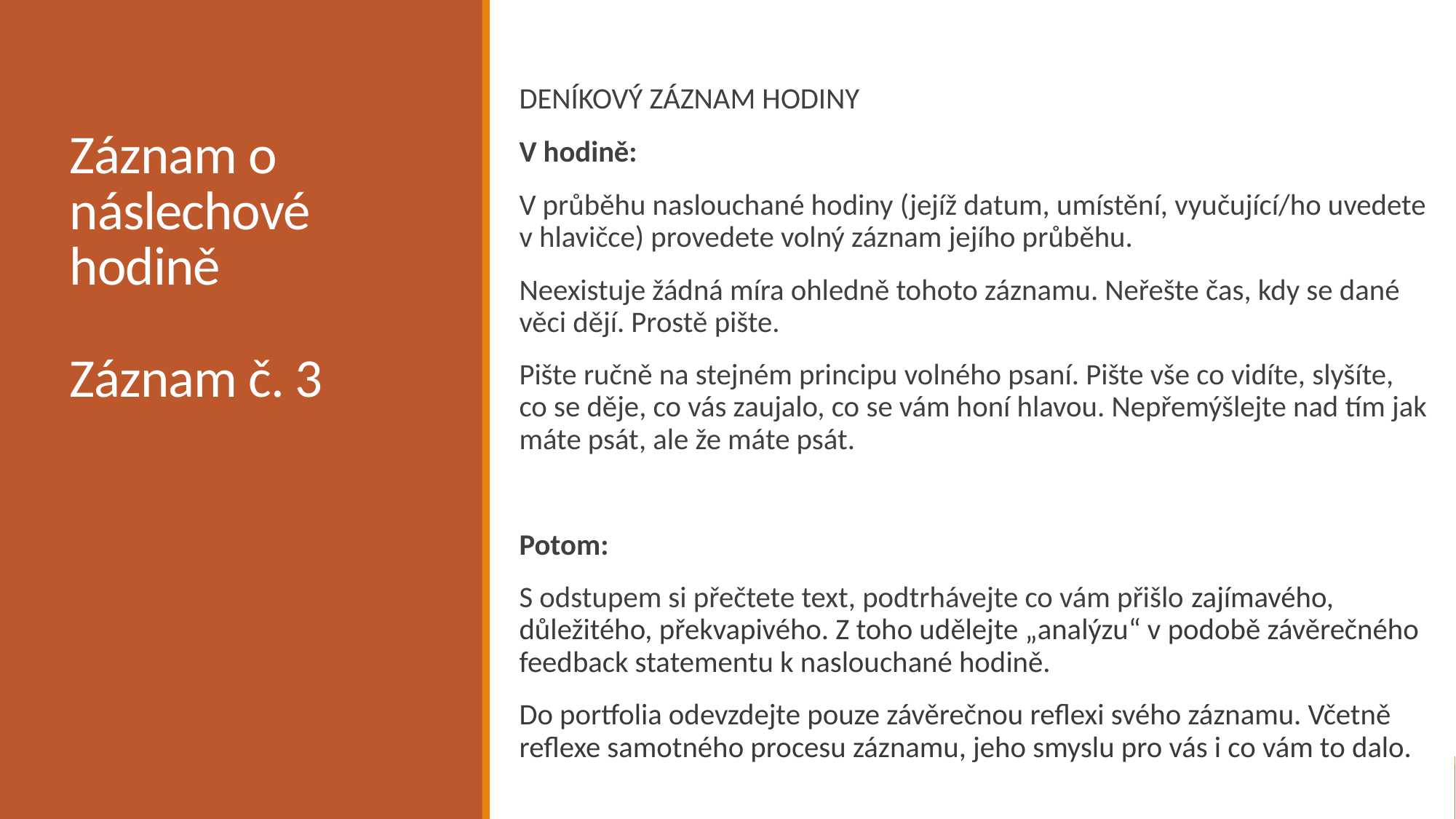

DENÍKOVÝ ZÁZNAM HODINY
V hodině:
V průběhu naslouchané hodiny (jejíž datum, umístění, vyučující/ho uvedete v hlavičce) provedete volný záznam jejího průběhu.
Neexistuje žádná míra ohledně tohoto záznamu. Neřešte čas, kdy se dané věci dějí. Prostě pište.
Pište ručně na stejném principu volného psaní. Pište vše co vidíte, slyšíte, co se děje, co vás zaujalo, co se vám honí hlavou. Nepřemýšlejte nad tím jak máte psát, ale že máte psát.

Potom:
S odstupem si přečtete text, podtrhávejte co vám přišlo zajímavého, důležitého, překvapivého. Z toho udělejte „analýzu“ v podobě závěrečného feedback statementu k naslouchané hodině.
Do portfolia odevzdejte pouze závěrečnou reflexi svého záznamu. Včetně reflexe samotného procesu záznamu, jeho smyslu pro vás i co vám to dalo.

# Záznam o náslechové hodině Záznam č. 3